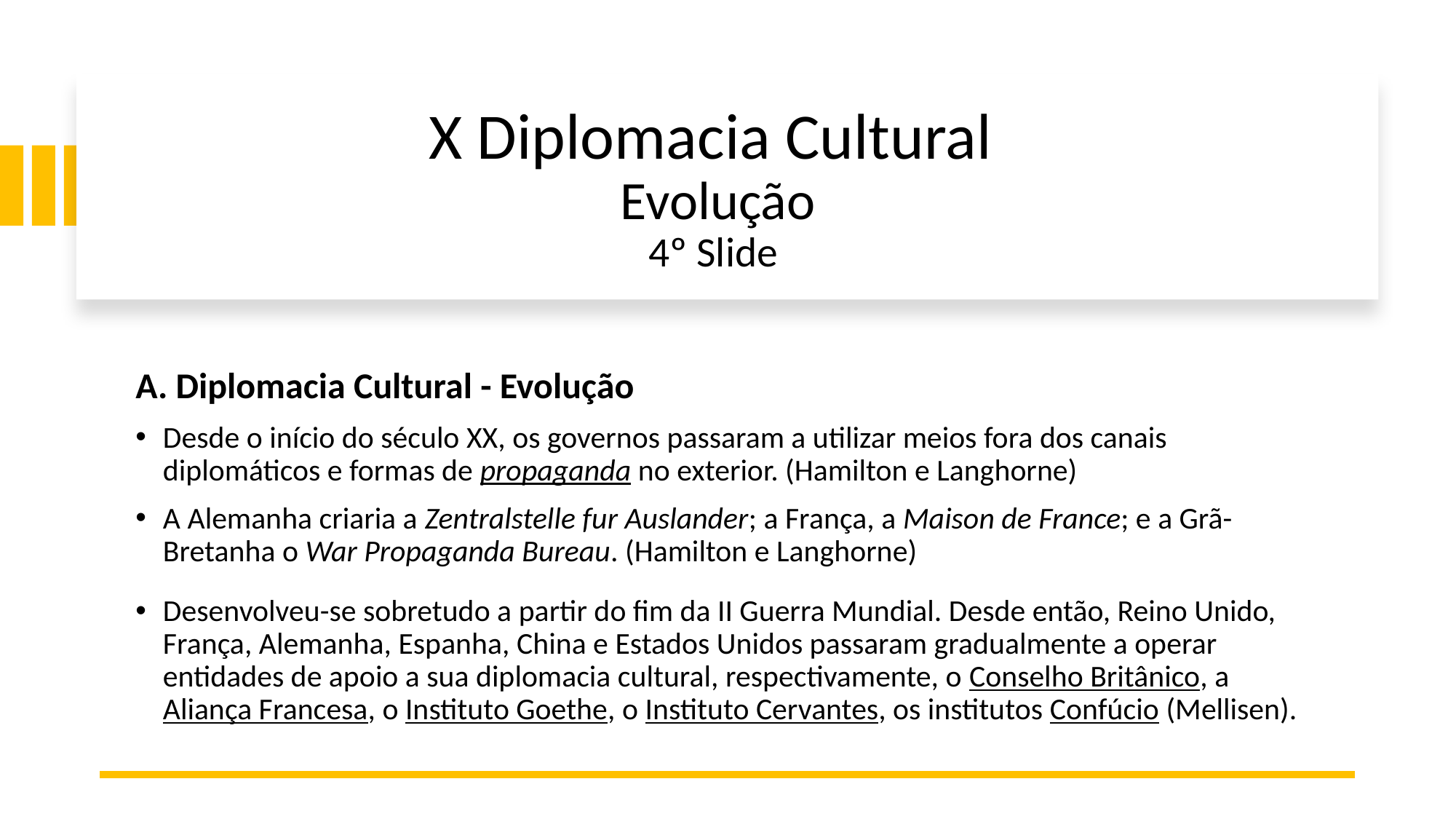

# X Diplomacia Cultural Evolução 4º Slide

A. Diplomacia Cultural - Evolução
Desde o início do século XX, os governos passaram a utilizar meios fora dos canais diplomáticos e formas de propaganda no exterior. (Hamilton e Langhorne)
A Alemanha criaria a Zentralstelle fur Auslander; a França, a Maison de France; e a Grã-Bretanha o War Propaganda Bureau. (Hamilton e Langhorne)
Desenvolveu-se sobretudo a partir do fim da II Guerra Mundial. Desde então, Reino Unido, França, Alemanha, Espanha, China e Estados Unidos passaram gradualmente a operar entidades de apoio a sua diplomacia cultural, respectivamente, o Conselho Britânico, a Aliança Francesa, o Instituto Goethe, o Instituto Cervantes, os institutos Confúcio (Mellisen).